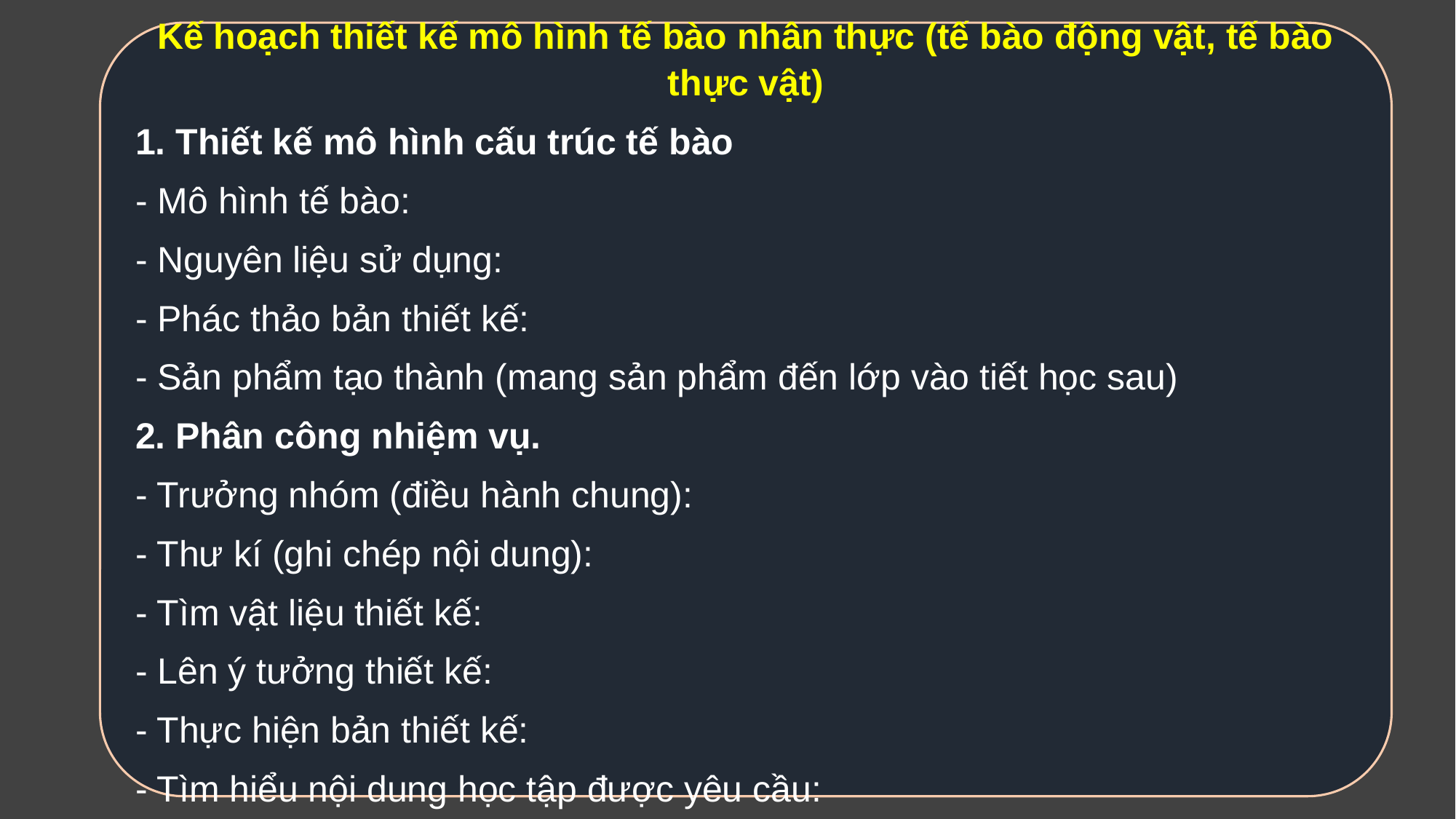

Kế hoạch thiết kế mô hình tế bào nhân thực (tế bào động vật, tế bào thực vật)
1. Thiết kế mô hình cấu trúc tế bào
- Mô hình tế bào:
- Nguyên liệu sử dụng:
- Phác thảo bản thiết kế:
- Sản phẩm tạo thành (mang sản phẩm đến lớp vào tiết học sau)
2. Phân công nhiệm vụ.
- Trưởng nhóm (điều hành chung):
- Thư kí (ghi chép nội dung):
- Tìm vật liệu thiết kế:
- Lên ý tưởng thiết kế:
- Thực hiện bản thiết kế:
- Tìm hiểu nội dung học tập được yêu cầu: